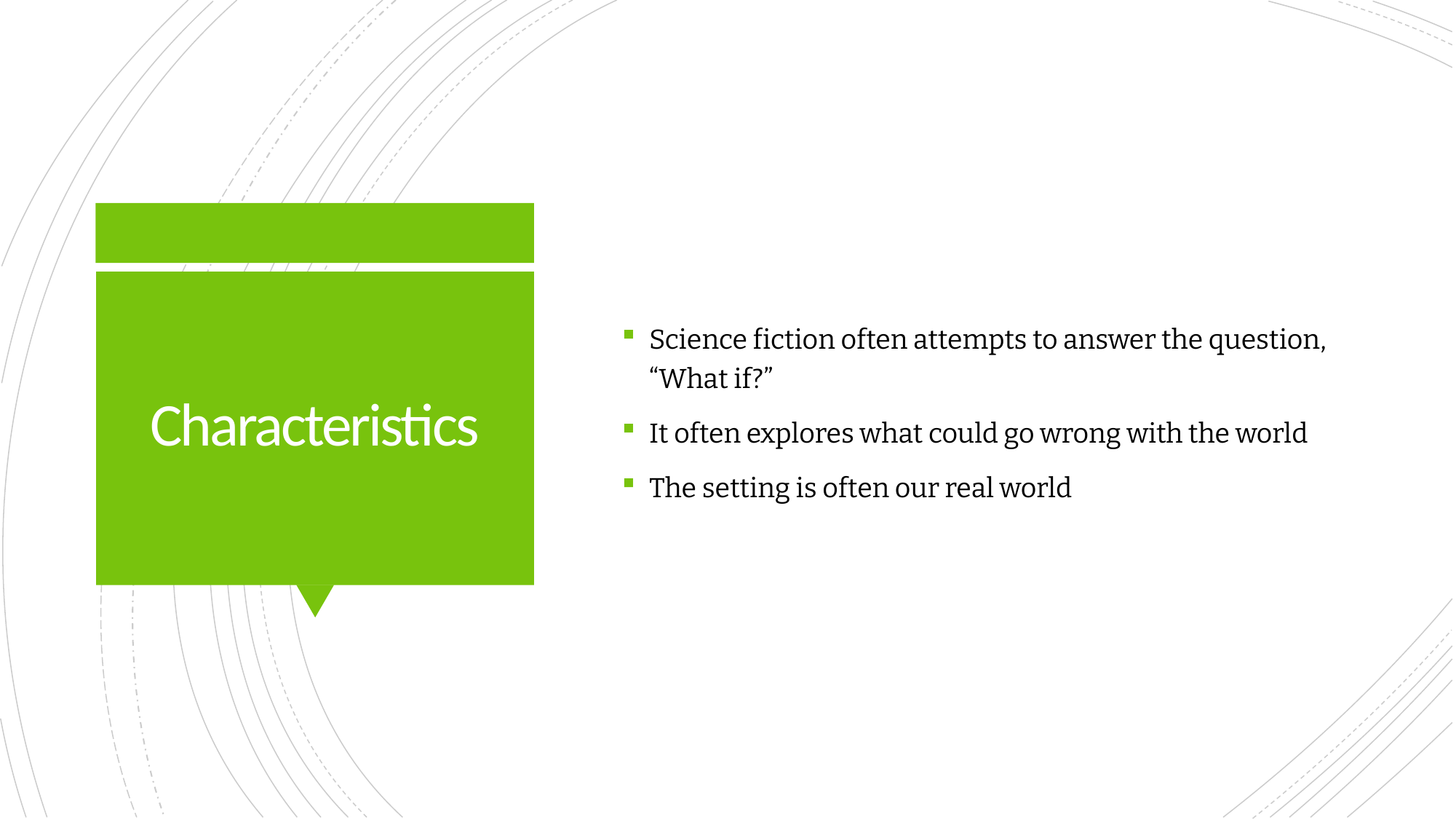

Science fiction often attempts to answer the question, “What if?”
It often explores what could go wrong with the world
The setting is often our real world
# Characteristics